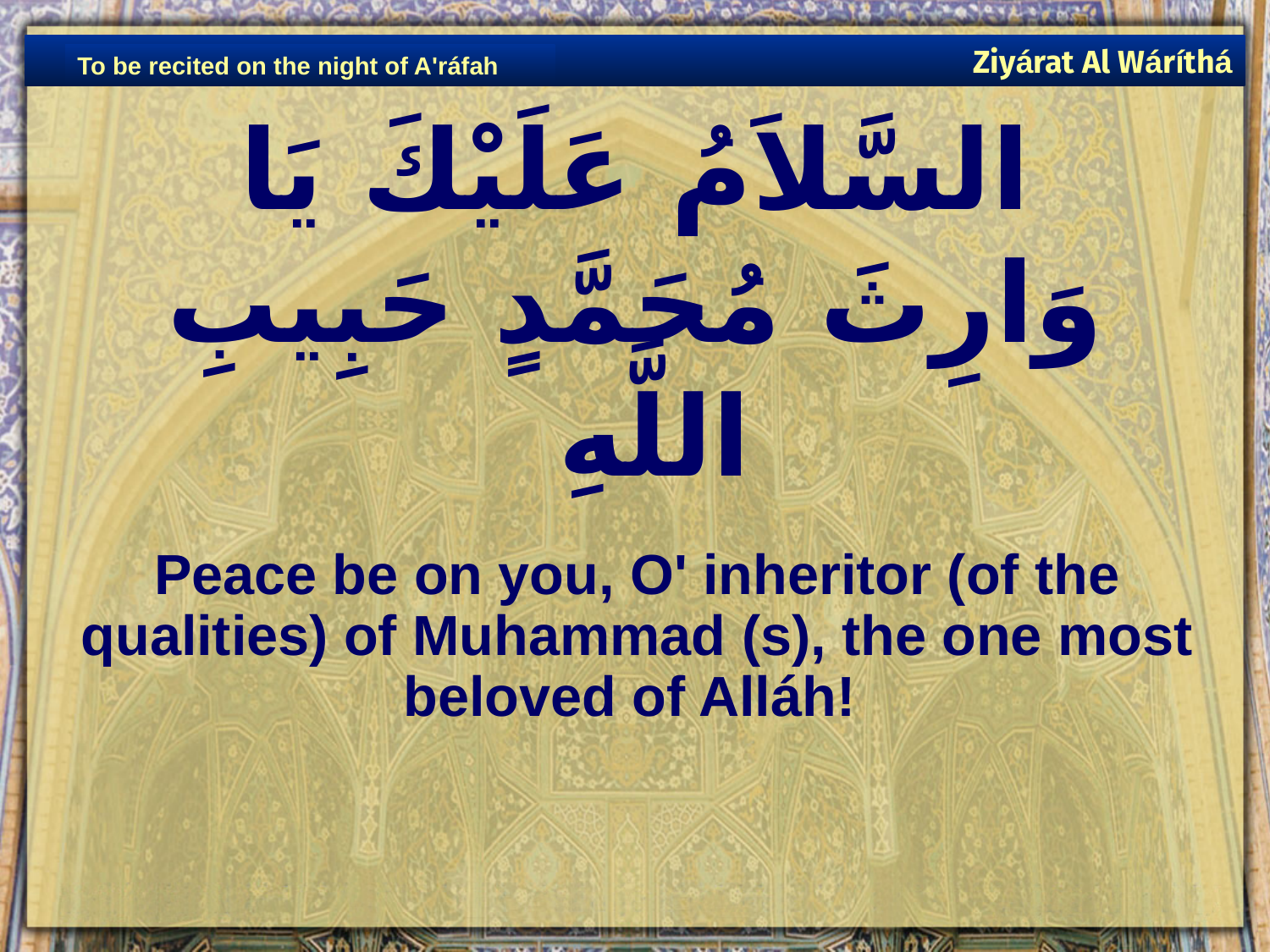

Ziyárat Al Wáríthá
To be recited on the night of A'ráfah
# السَّلاَمُ عَلَيْكَ يَا وَارِثَ مُحَمَّدٍ حَبِيبِ اللَّهِ
Peace be on you, O' inheritor (of the qualities) of Muhammad (s), the one most beloved of Alláh!